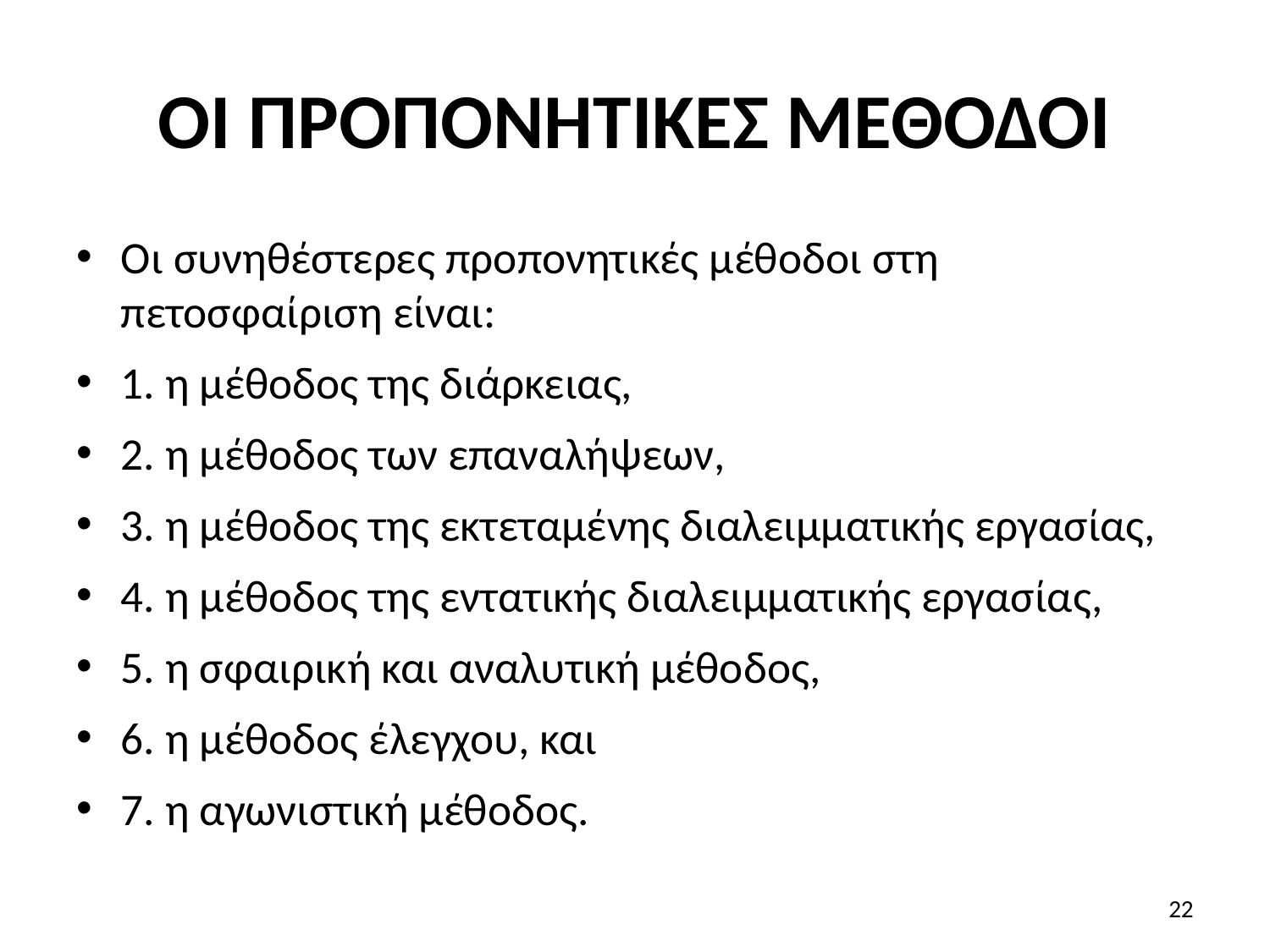

# ΟΙ ΠΡΟΠΟΝΗΤΙΚΕΣ ΜΕΘΟΔΟΙ
Οι συνηθέστερες προπονητικές μέθοδοι στη πετοσφαίριση είναι:
1. η μέθοδος της διάρκειας,
2. η μέθοδος των επαναλήψεων,
3. η μέθοδος της εκτεταμένης διαλειμματικής εργασίας,
4. η μέθοδος της εντατικής διαλειμματικής εργασίας,
5. η σφαιρική και αναλυτική μέθοδος,
6. η μέθοδος έλεγχου, και
7. η αγωνιστική μέθοδος.
22